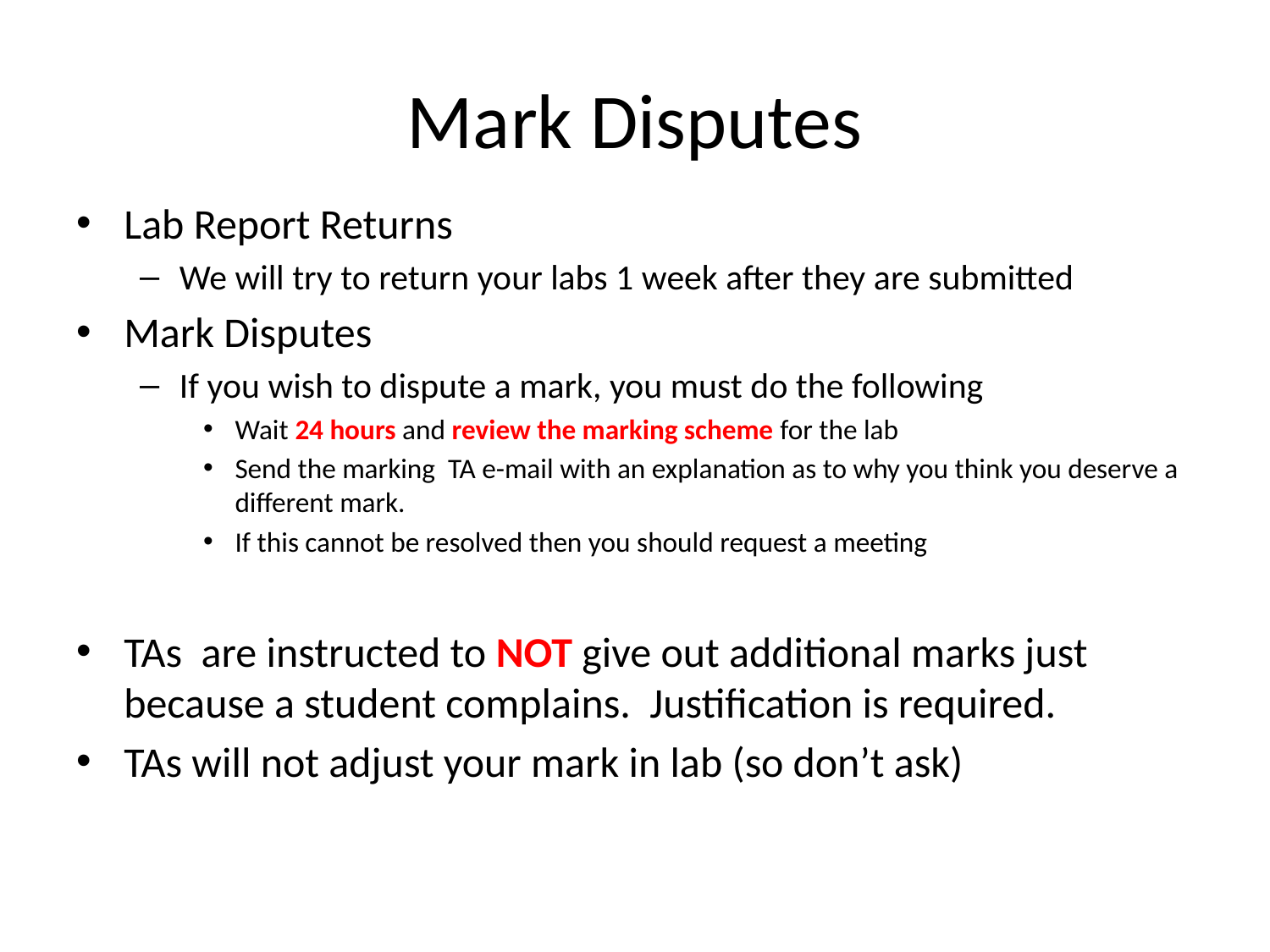

# Mark Disputes
Lab Report Returns
We will try to return your labs 1 week after they are submitted
Mark Disputes
If you wish to dispute a mark, you must do the following
Wait 24 hours and review the marking scheme for the lab
Send the marking  TA e-mail with an explanation as to why you think you deserve a different mark.
If this cannot be resolved then you should request a meeting

TAs  are instructed to NOT give out additional marks just because a student complains.  Justification is required.
TAs will not adjust your mark in lab (so don’t ask)